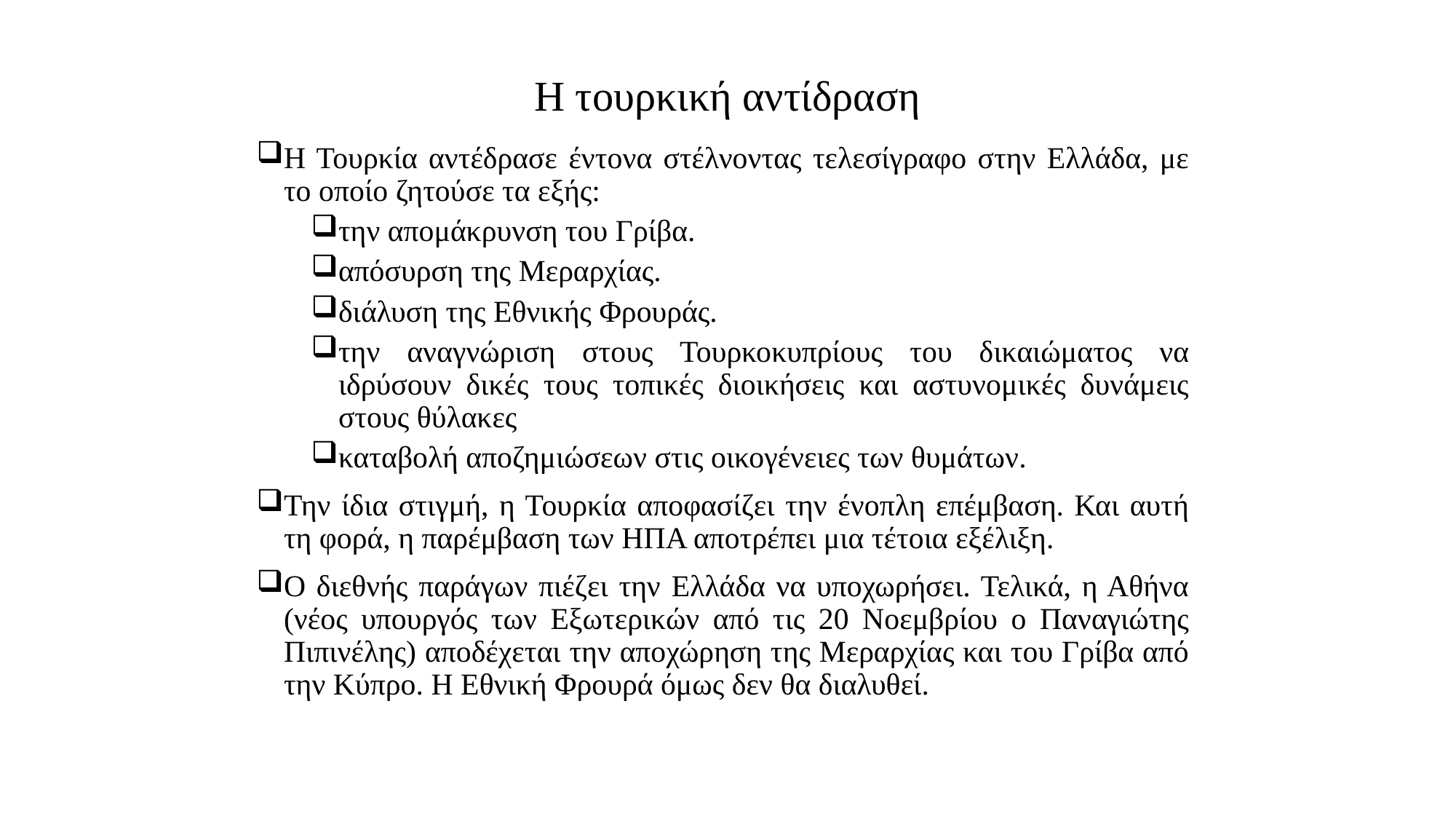

# Η τουρκική αντίδραση
Η Τουρκία αντέδρασε έντονα στέλνοντας τελεσίγραφο στην Ελλάδα, με το οποίο ζητούσε τα εξής:
την απομάκρυνση του Γρίβα.
απόσυρση της Μεραρχίας.
διάλυση της Εθνικής Φρουράς.
την αναγνώριση στους Τουρκοκυπρίους του δικαιώματος να ιδρύσουν δικές τους τοπικές διοικήσεις και αστυνομικές δυνάμεις στους θύλακες
καταβολή αποζημιώσεων στις οικογένειες των θυμάτων.
Την ίδια στιγμή, η Τουρκία αποφασίζει την ένοπλη επέμβαση. Και αυτή τη φορά, η παρέμβαση των ΗΠΑ αποτρέπει μια τέτοια εξέλιξη.
Ο διεθνής παράγων πιέζει την Ελλάδα να υποχωρήσει. Τελικά, η Αθήνα (νέος υπουργός των Εξωτερικών από τις 20 Νοεμβρίου ο Παναγιώτης Πιπινέλης) αποδέχεται την αποχώρηση της Μεραρχίας και του Γρίβα από την Κύπρο. Η Εθνική Φρουρά όμως δεν θα διαλυθεί.